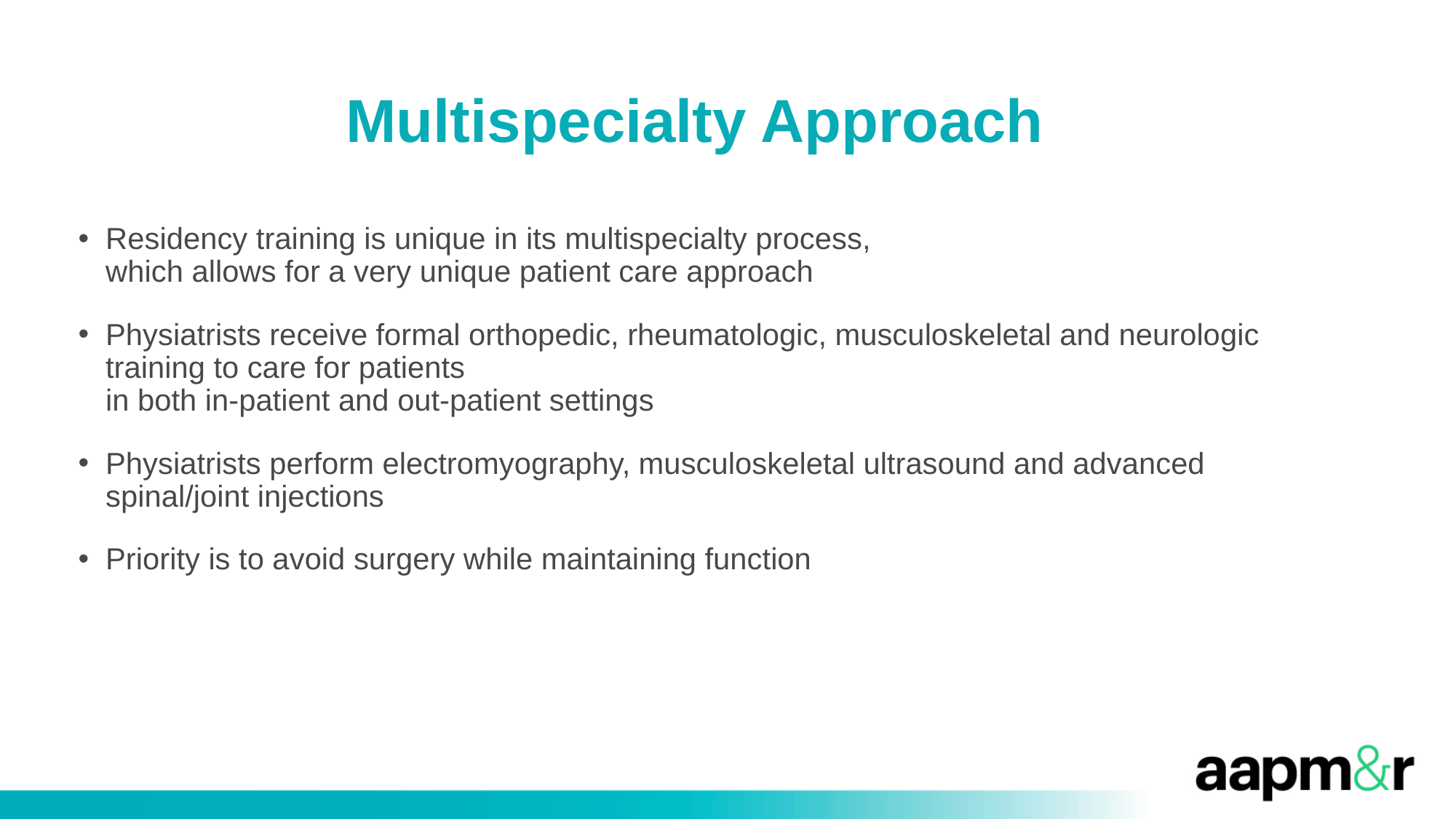

Multispecialty Approach
Residency training is unique in its multispecialty process,
which allows for a very unique patient care approach
Physiatrists receive formal orthopedic, rheumatologic, musculoskeletal and neurologic training to care for patients
in both in-patient and out-patient settings
Physiatrists perform electromyography, musculoskeletal ultrasound and advanced spinal/joint injections
Priority is to avoid surgery while maintaining function